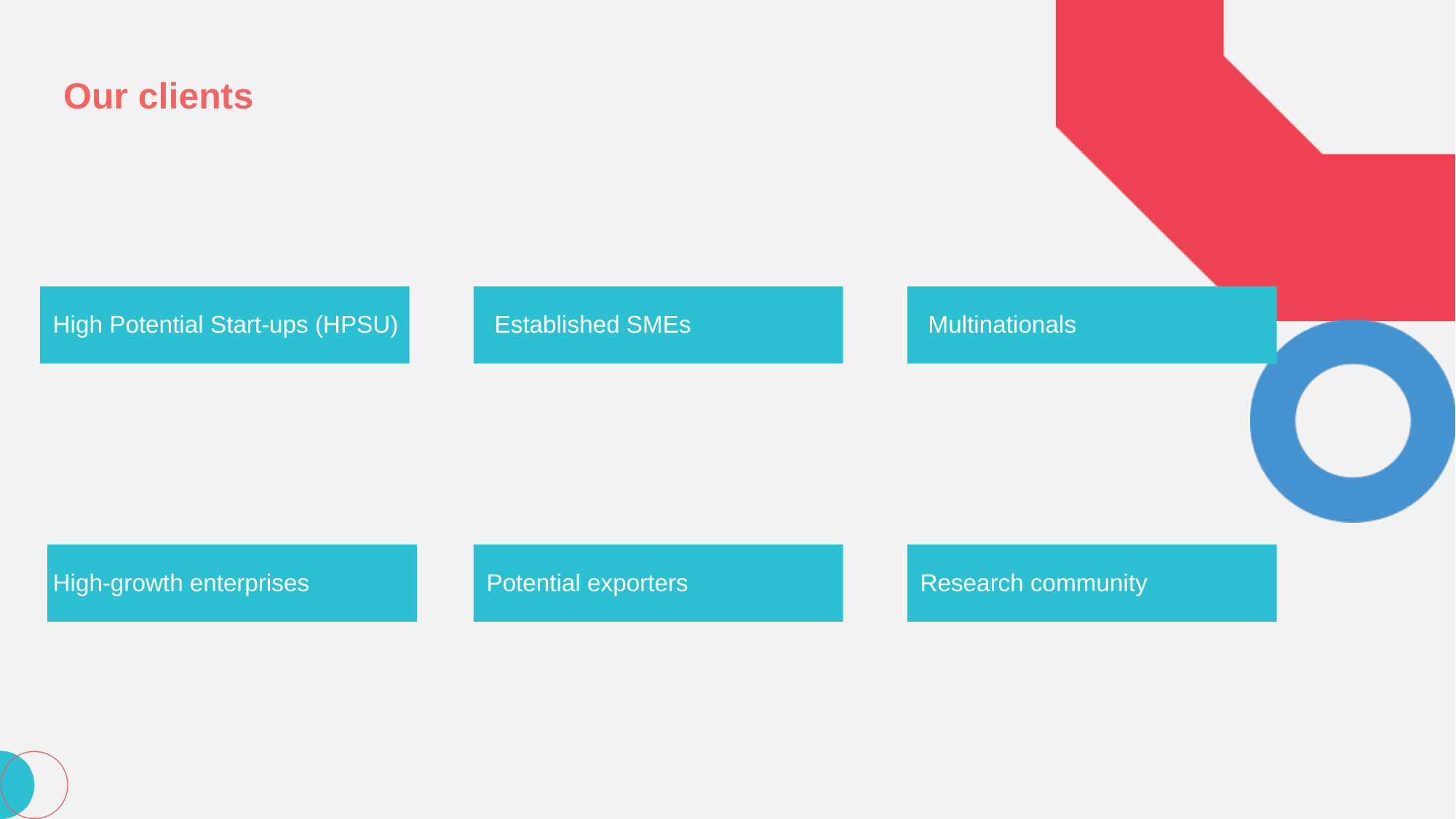

Our clients

High Potential Start-ups (HPSU)
Established SMEs
Multinationals

High-growth enterprises
Potential exporters
Research community